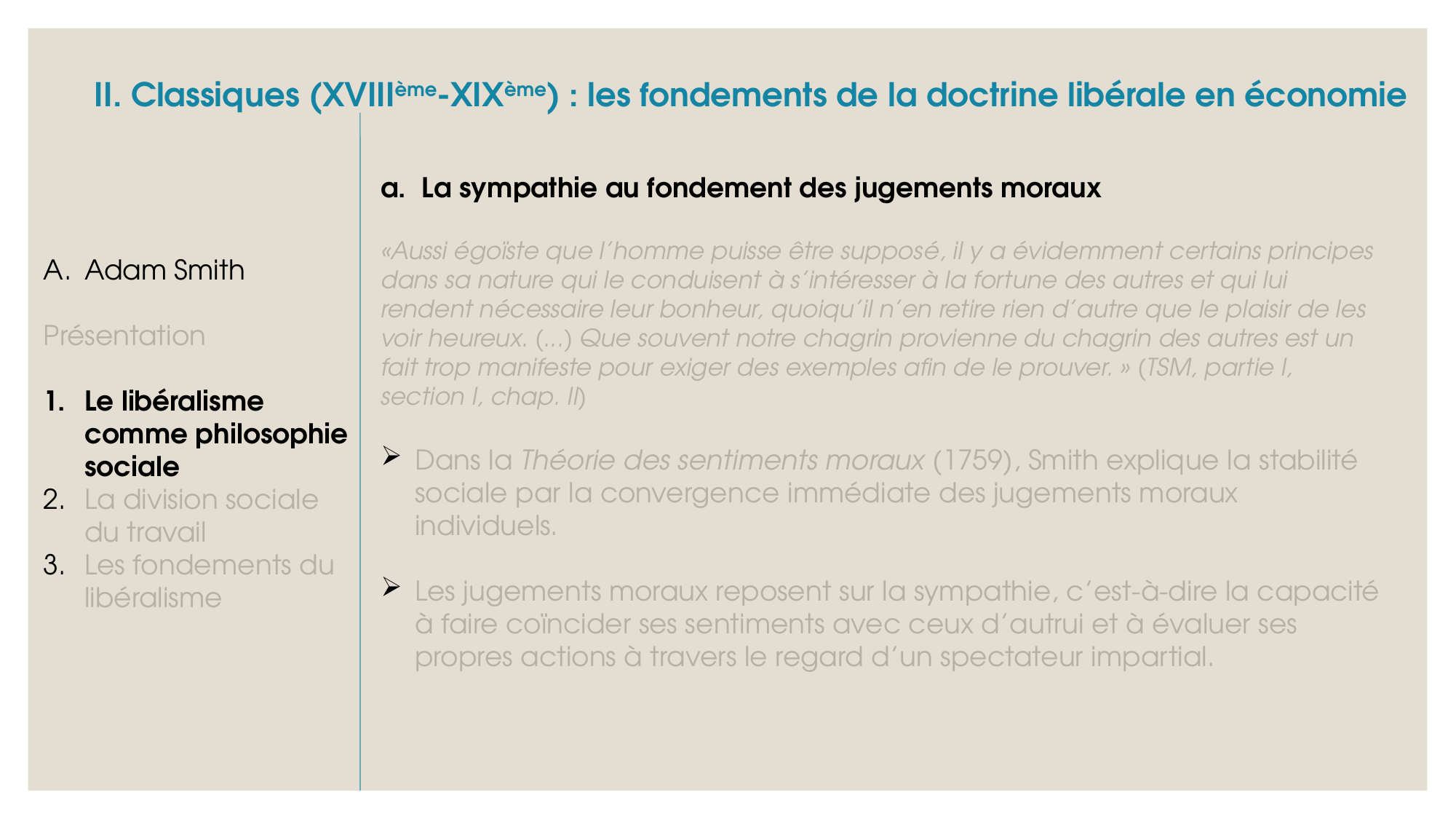

La sympathie au fondement des jugements moraux

«Aussi égoïste que l’homme puisse être supposé, il y a évidemment certains principes dans sa nature qui le conduisent à s’intéresser à la fortune des autres et qui lui rendent nécessaire leur bonheur, quoiqu’il n’en retire rien d’autre que le plaisir de les voir heureux. (...) Que souvent notre chagrin provienne du chagrin des autres est un fait trop manifeste pour exiger des exemples afin de le prouver. » (TSM, partie I, section I, chap. II)

Dans la Théorie des sentiments moraux (1759), Smith explique la stabilité sociale par la convergence immédiate des jugements moraux individuels.

Les jugements moraux reposent sur la sympathie, c’est-à-dire la capacité à faire coïncider ses sentiments avec ceux d’autrui et à évaluer ses propres actions à travers le regard d’un spectateur impartial.